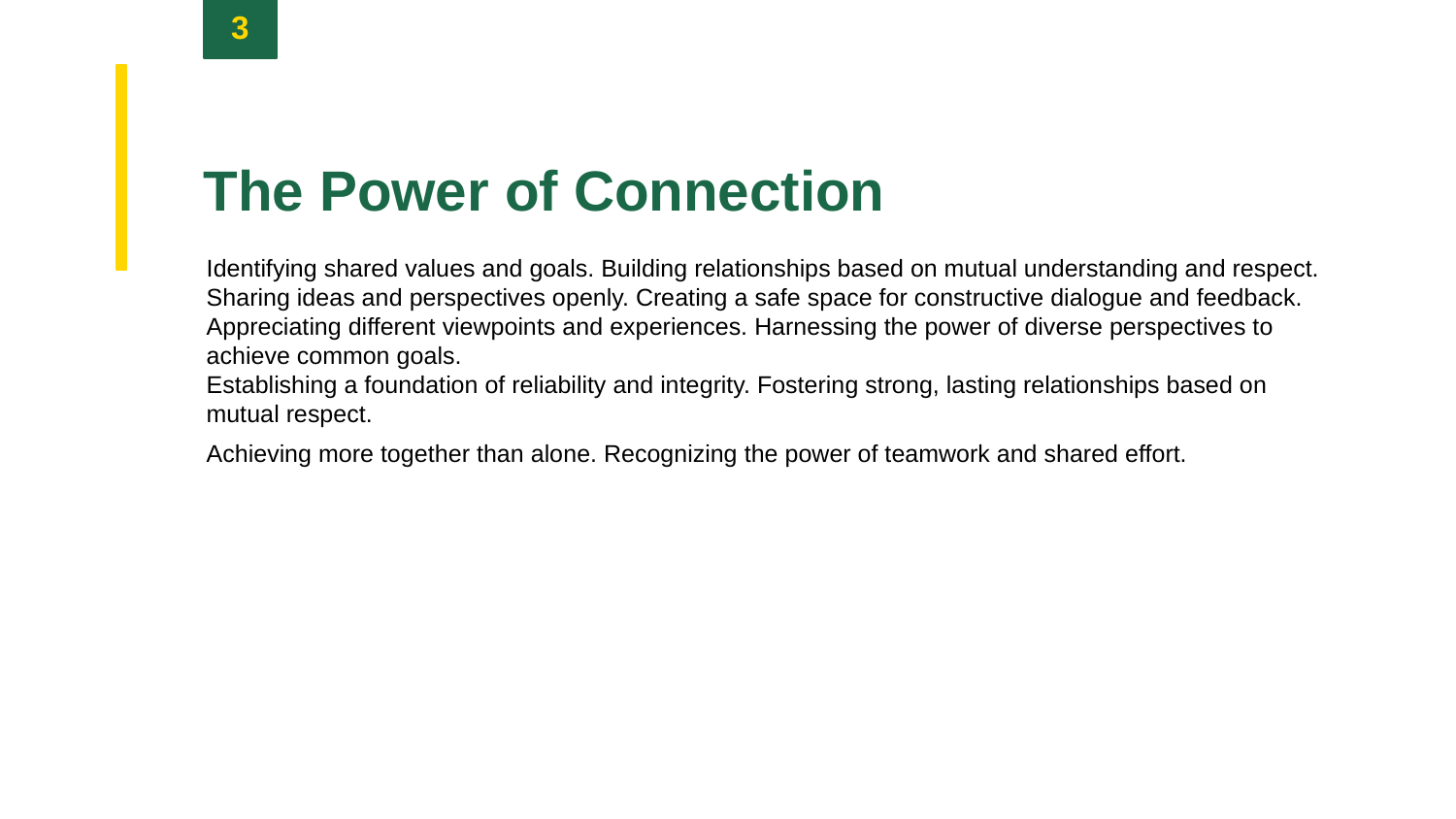

3

The Power of Connection
Identifying shared values and goals. Building relationships based on mutual understanding and respect.
Sharing ideas and perspectives openly. Creating a safe space for constructive dialogue and feedback.
Appreciating different viewpoints and experiences. Harnessing the power of diverse perspectives to achieve common goals.
Establishing a foundation of reliability and integrity. Fostering strong, lasting relationships based on mutual respect.
Achieving more together than alone. Recognizing the power of teamwork and shared effort.